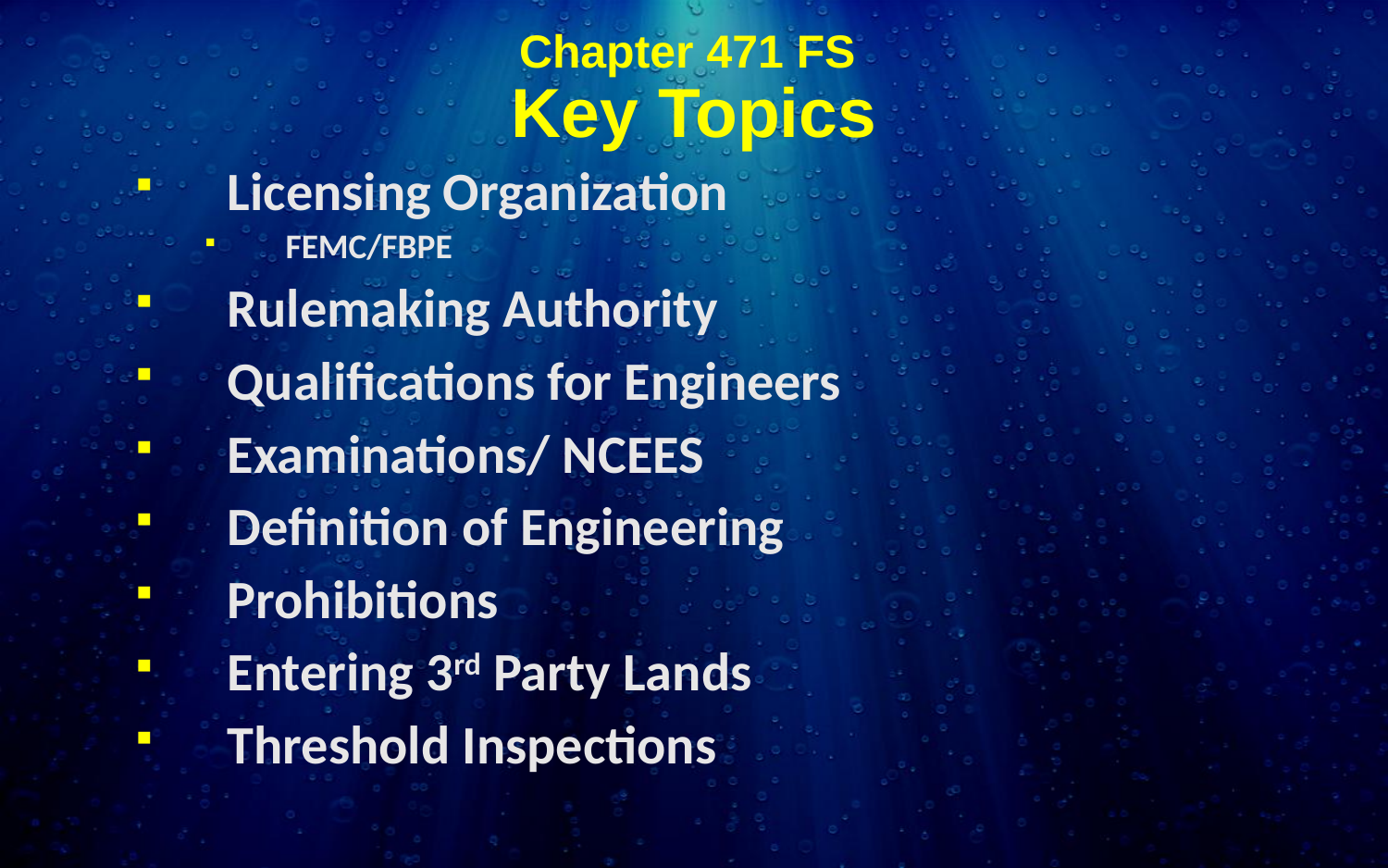

# Chapter 471 FS Key Topics
Licensing Organization
FEMC/FBPE
Rulemaking Authority
Qualifications for Engineers
Examinations/ NCEES
Definition of Engineering
Prohibitions
Entering 3rd Party Lands
Threshold Inspections